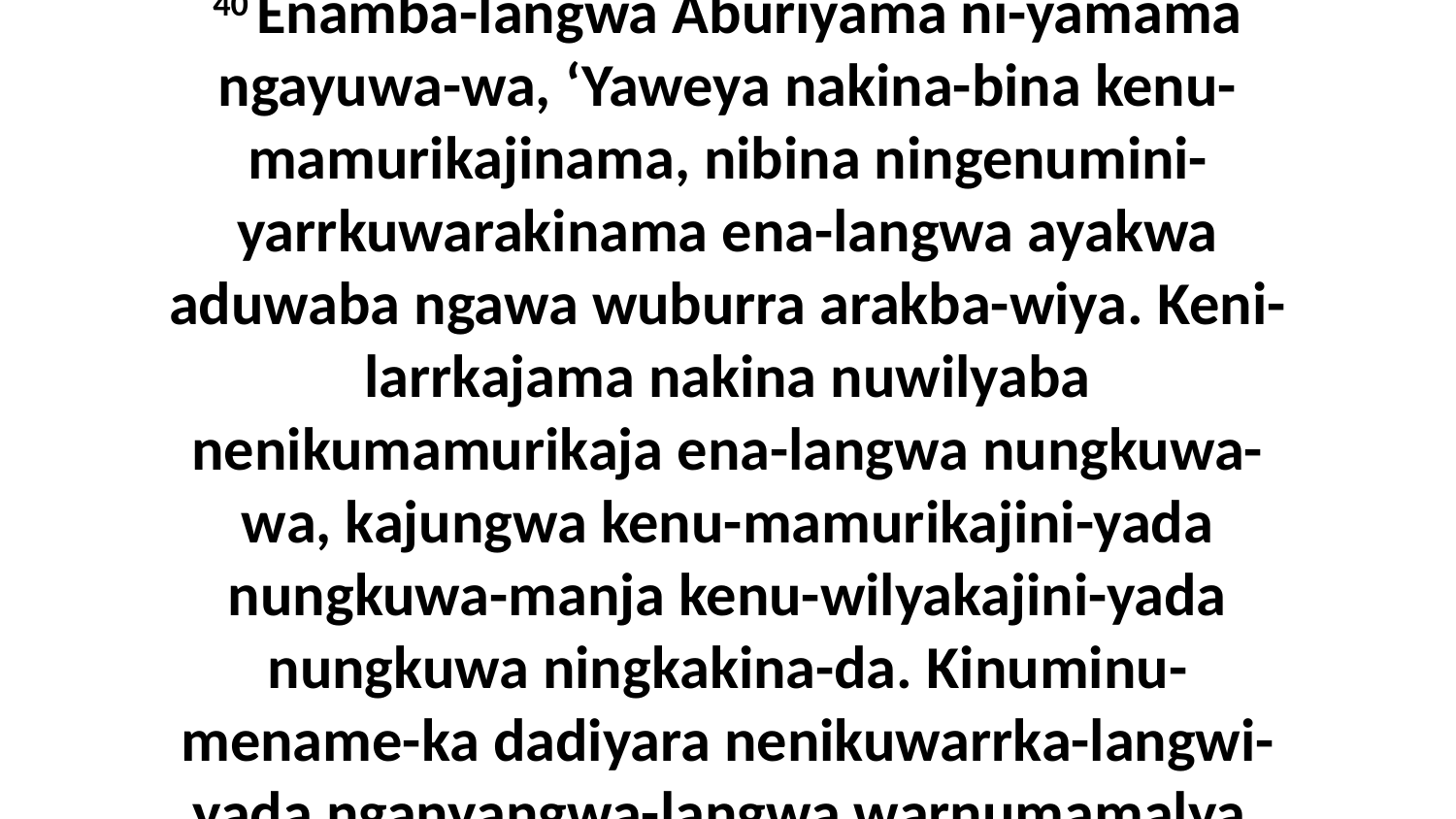

40 Enamba-langwa Aburiyama ni-yamama ngayuwa-wa, ‘Yaweya nakina-bina kenu-mamurikajinama, nibina ningenumini-yarrkuwarakinama ena-langwa ayakwa aduwaba ngawa wuburra arakba-wiya. Keni-larrkajama nakina nuwilyaba nenikumamurikaja ena-langwa nungkuwa-wa, kajungwa kenu-mamurikajini-yada nungkuwa-manja kenu-wilyakajini-yada nungkuwa ningkakina-da. Kinuminu-mename-ka dadiyara nenikuwarrka-langwi-yada nganyangwa-langwa warnumamalya.